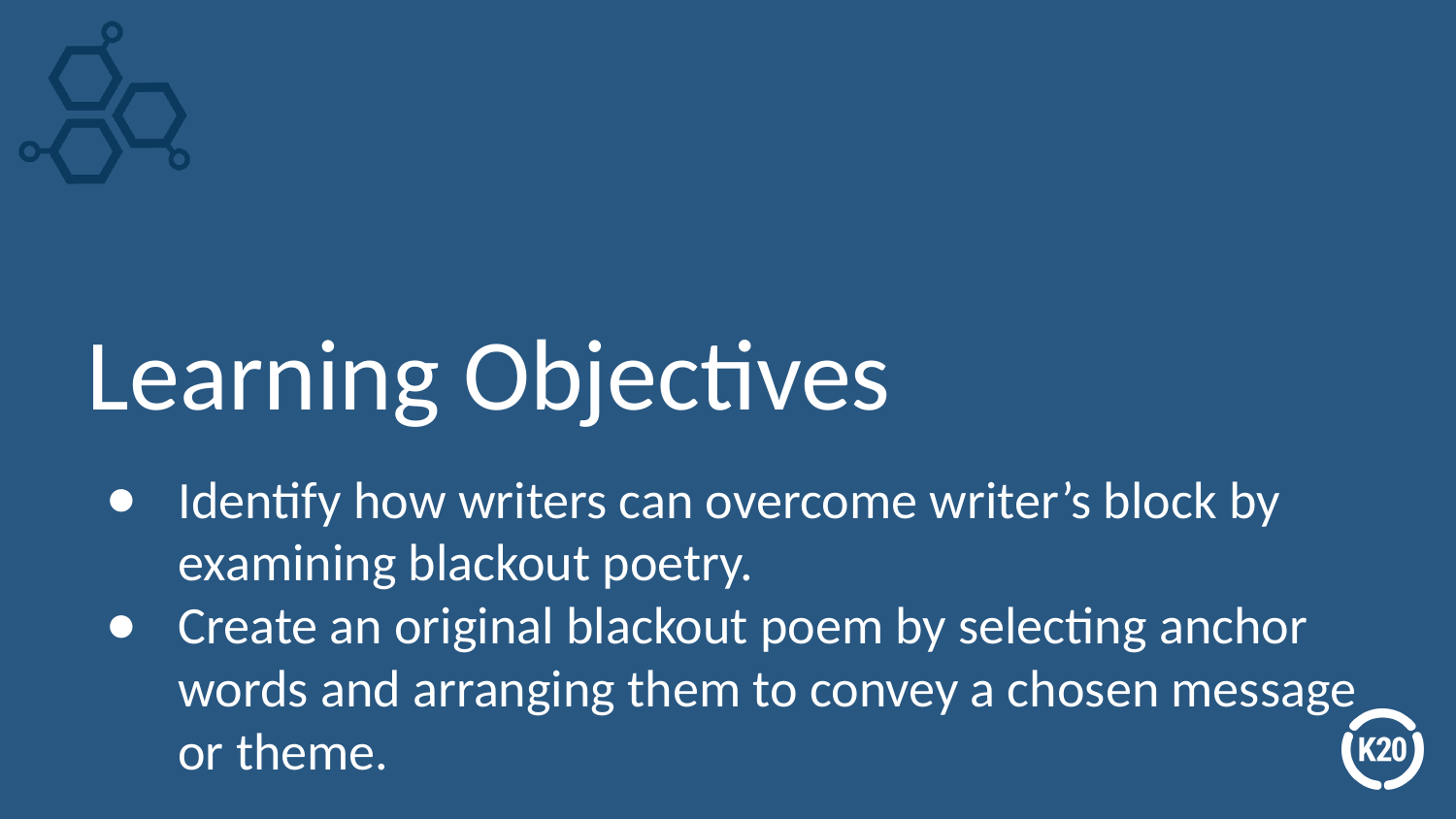

# Learning Objectives
Identify how writers can overcome writer’s block by examining blackout poetry.
Create an original blackout poem by selecting anchor words and arranging them to convey a chosen message or theme.